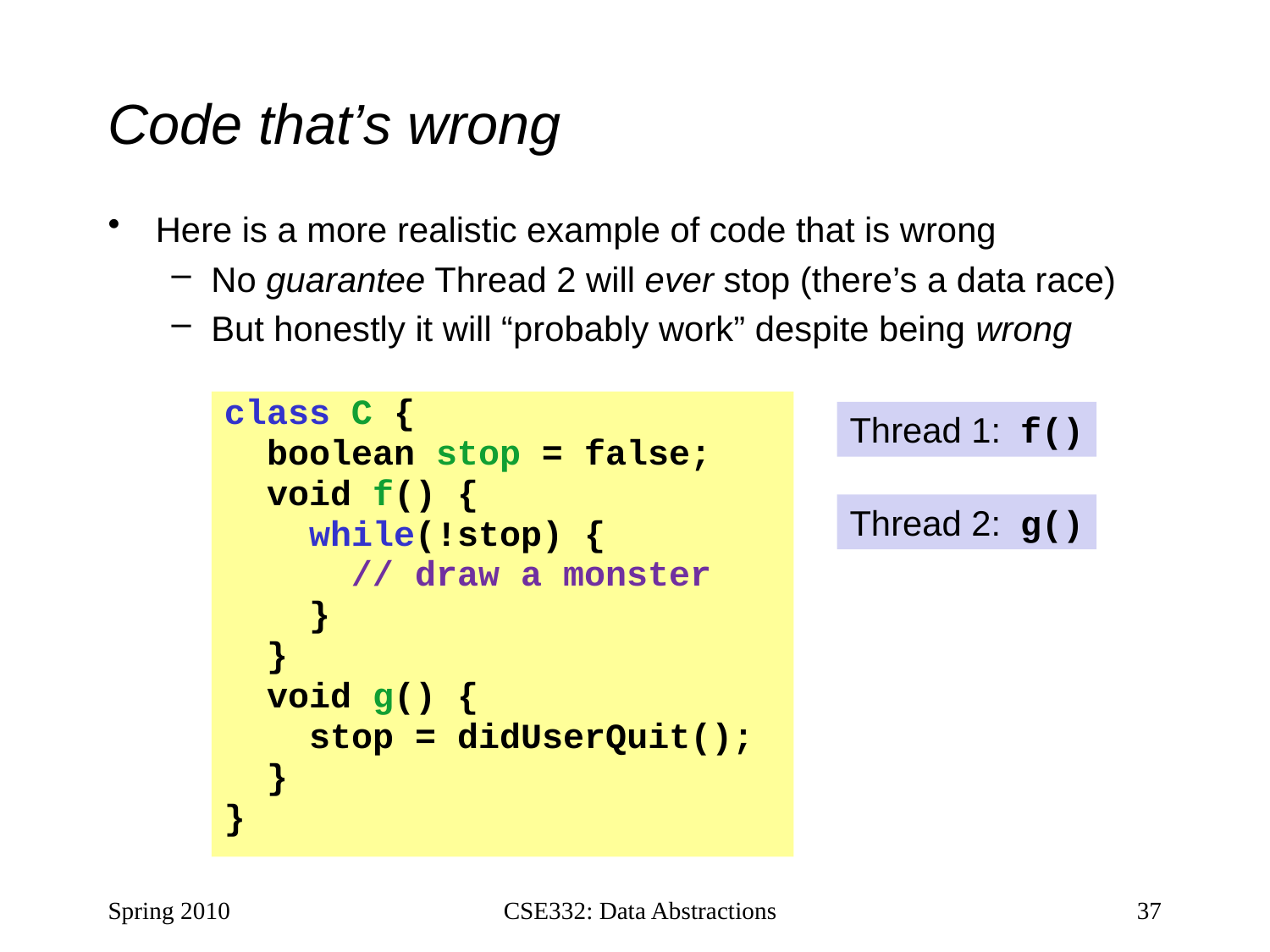

# Code that’s wrong
Here is a more realistic example of code that is wrong
No guarantee Thread 2 will ever stop (there’s a data race)
But honestly it will “probably work” despite being wrong

class C {
  boolean stop = false;
  void f() {
    while(!stop) {
      // draw a monster
    }
  }
  void g() {
    stop = didUserQuit();
  }
}
Thread 1:  f()
Thread 2:  g()
Spring 2010
CSE332: Data Abstractions
37